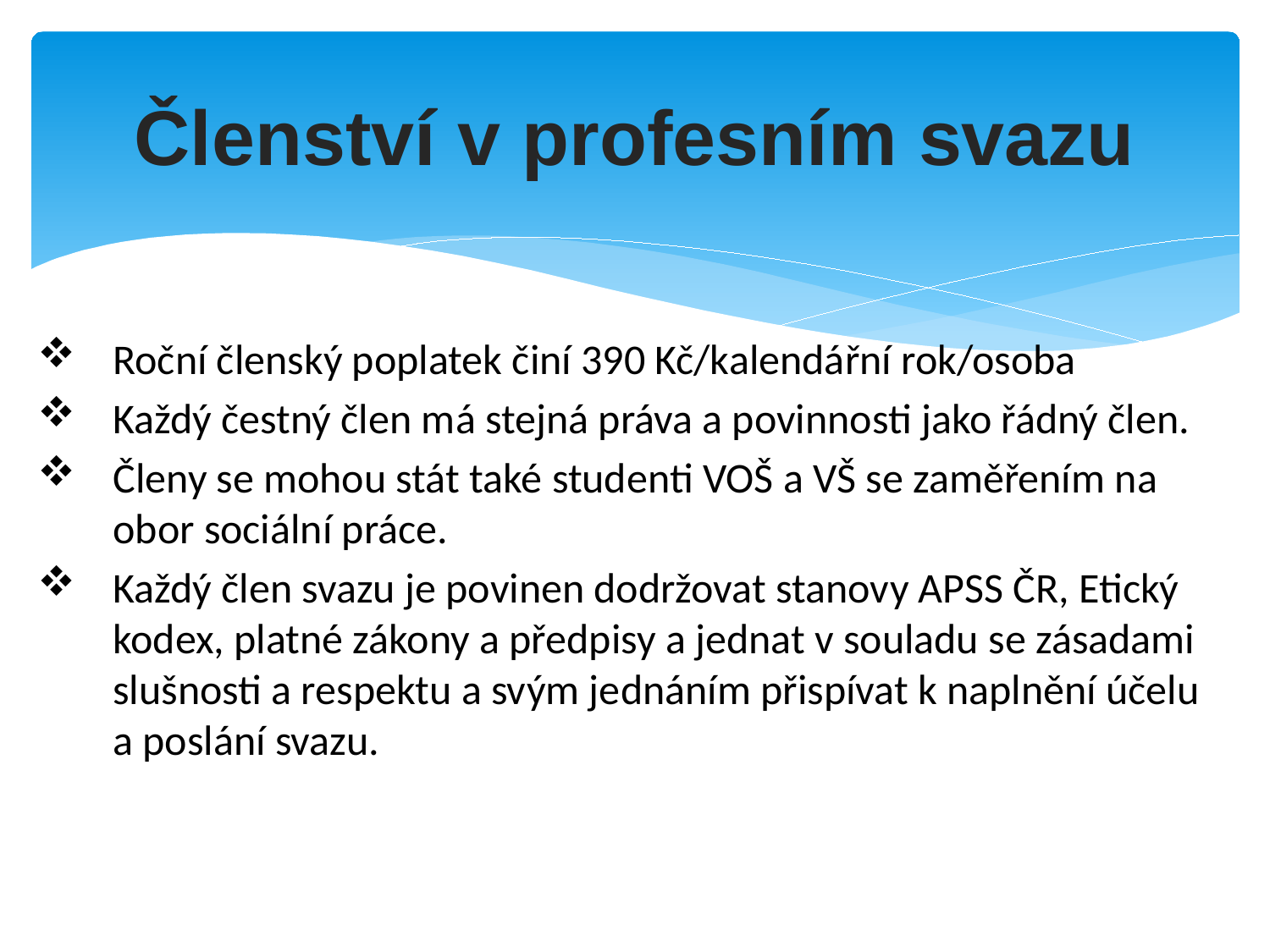

# Členství v profesním svazu
Roční členský poplatek činí 390 Kč/kalendářní rok/osoba
Každý čestný člen má stejná práva a povinnosti jako řádný člen.
Členy se mohou stát také studenti VOŠ a VŠ se zaměřením na obor sociální práce.
Každý člen svazu je povinen dodržovat stanovy APSS ČR, Etický kodex, platné zákony a předpisy a jednat v souladu se zásadami slušnosti a respektu a svým jednáním přispívat k naplnění účelu a poslání svazu.